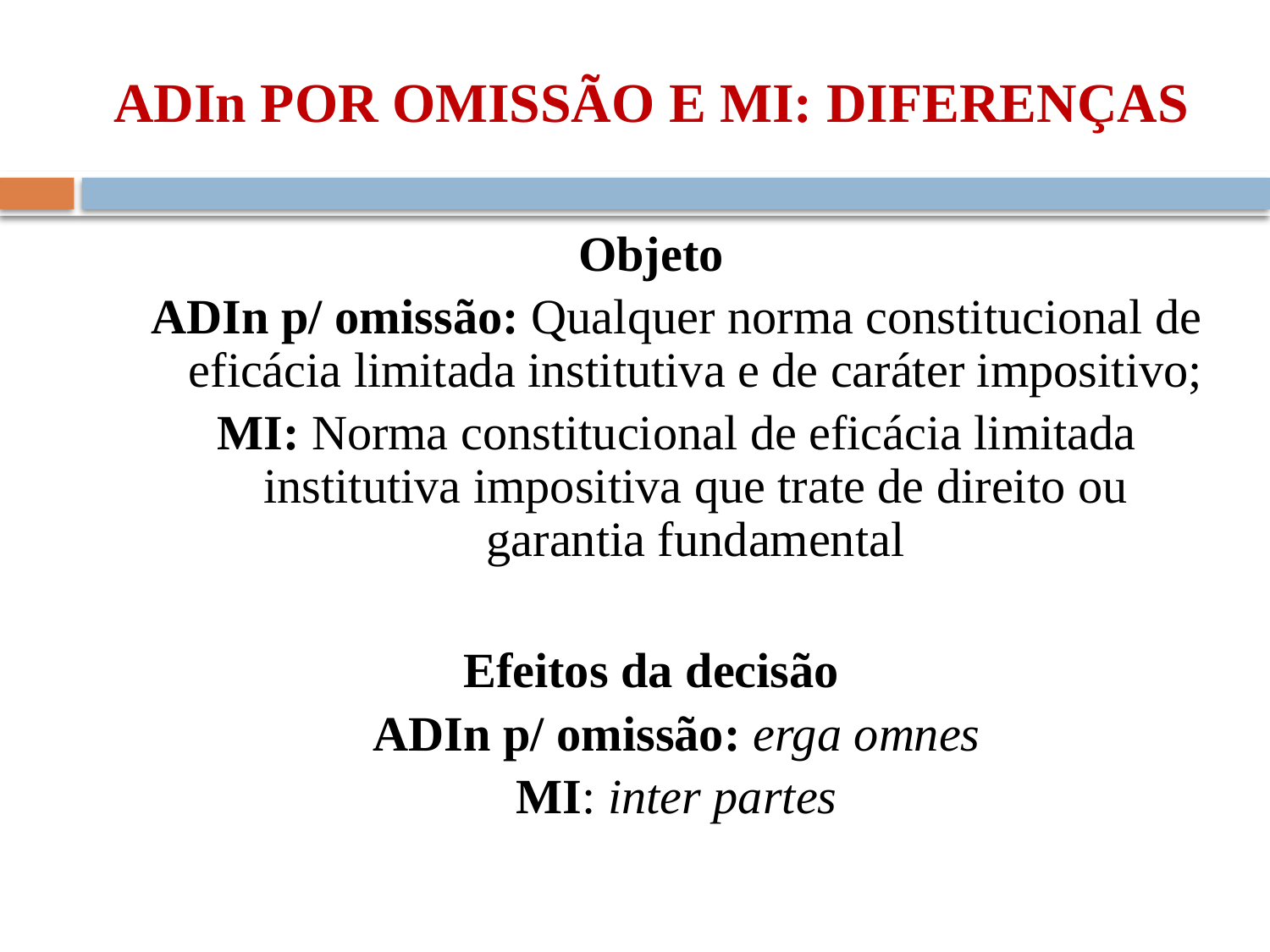

# ADIn POR OMISSÃO E MI: DIFERENÇAS
Objeto
ADIn p/ omissão: Qualquer norma constitucional de eficácia limitada institutiva e de caráter impositivo;
MI: Norma constitucional de eficácia limitada institutiva impositiva que trate de direito ou garantia fundamental

Efeitos da decisão
ADIn p/ omissão: erga omnes
MI: inter partes